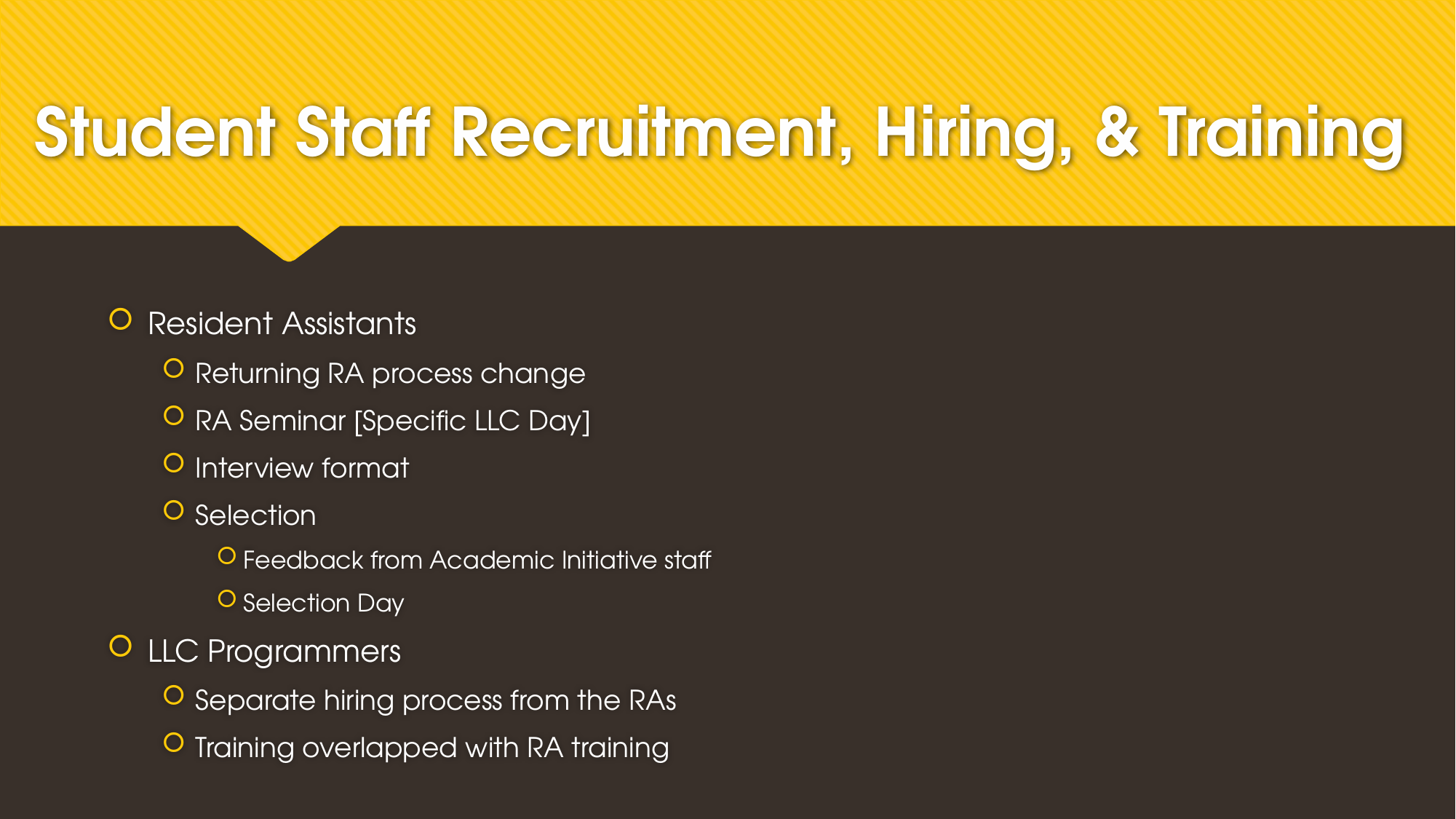

# Student Staff Recruitment, Hiring, & Training
Resident Assistants
Returning RA process change
RA Seminar [Specific LLC Day]
Interview format
Selection
Feedback from Academic Initiative staff
Selection Day
LLC Programmers
Separate hiring process from the RAs
Training overlapped with RA training